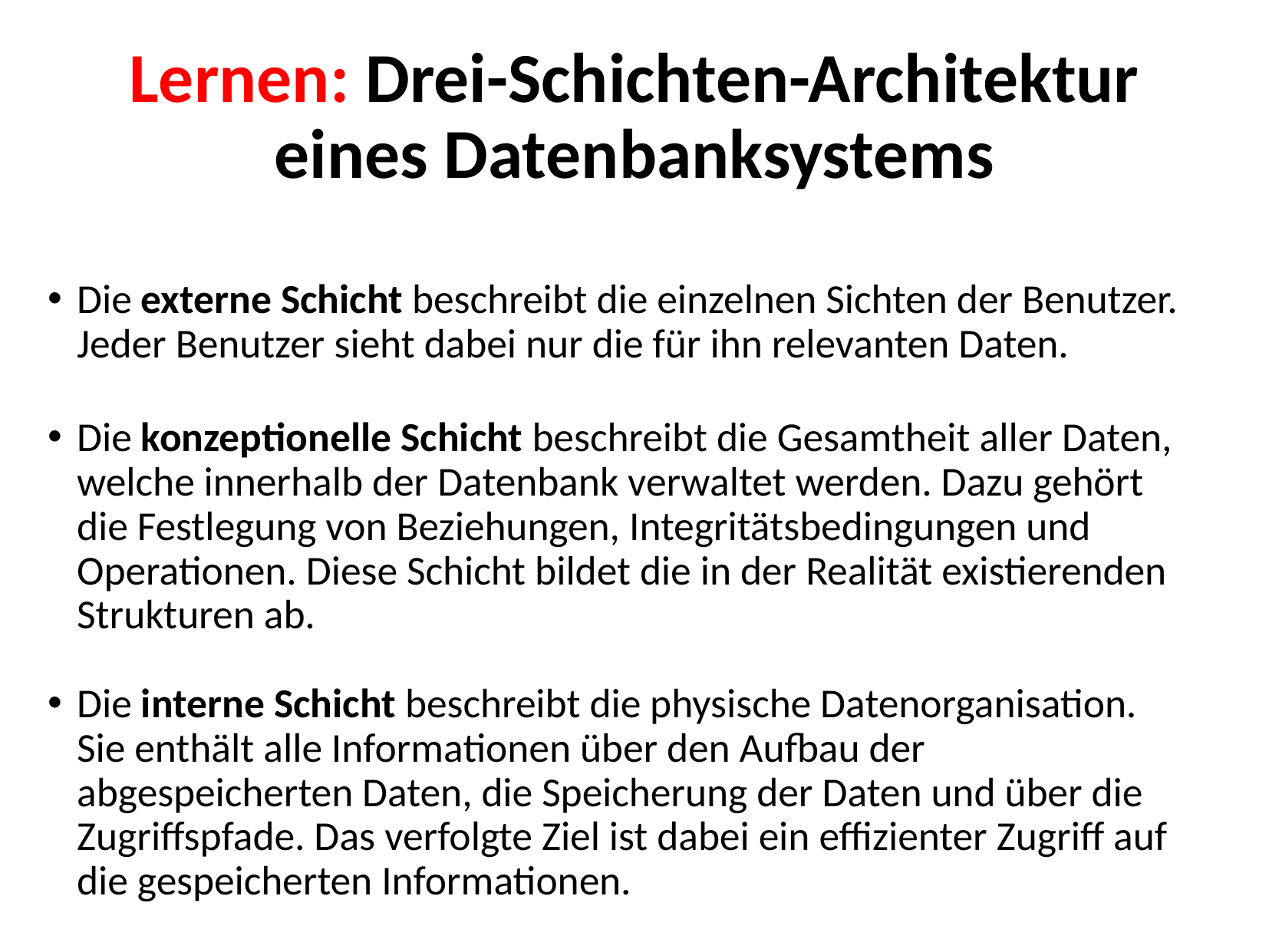

# Lernen: Drei-Schichten-Architektur eines Datenbanksystems
Die externe Schicht beschreibt die einzelnen Sichten der Benutzer. Jeder Benutzer sieht dabei nur die für ihn relevanten Daten.
Die konzeptionelle Schicht beschreibt die Gesamtheit aller Daten, welche innerhalb der Datenbank verwaltet werden. Dazu gehört die Festlegung von Beziehungen, Integritätsbedingungen und Operationen. Diese Schicht bildet die in der Realität existierenden Strukturen ab.
Die interne Schicht beschreibt die physische Datenorganisation. Sie enthält alle Informationen über den Aufbau der abgespeicherten Daten, die Speicherung der Daten und über die Zugriffspfade. Das verfolgte Ziel ist dabei ein effizienter Zugriff auf die gespeicherten Informationen.